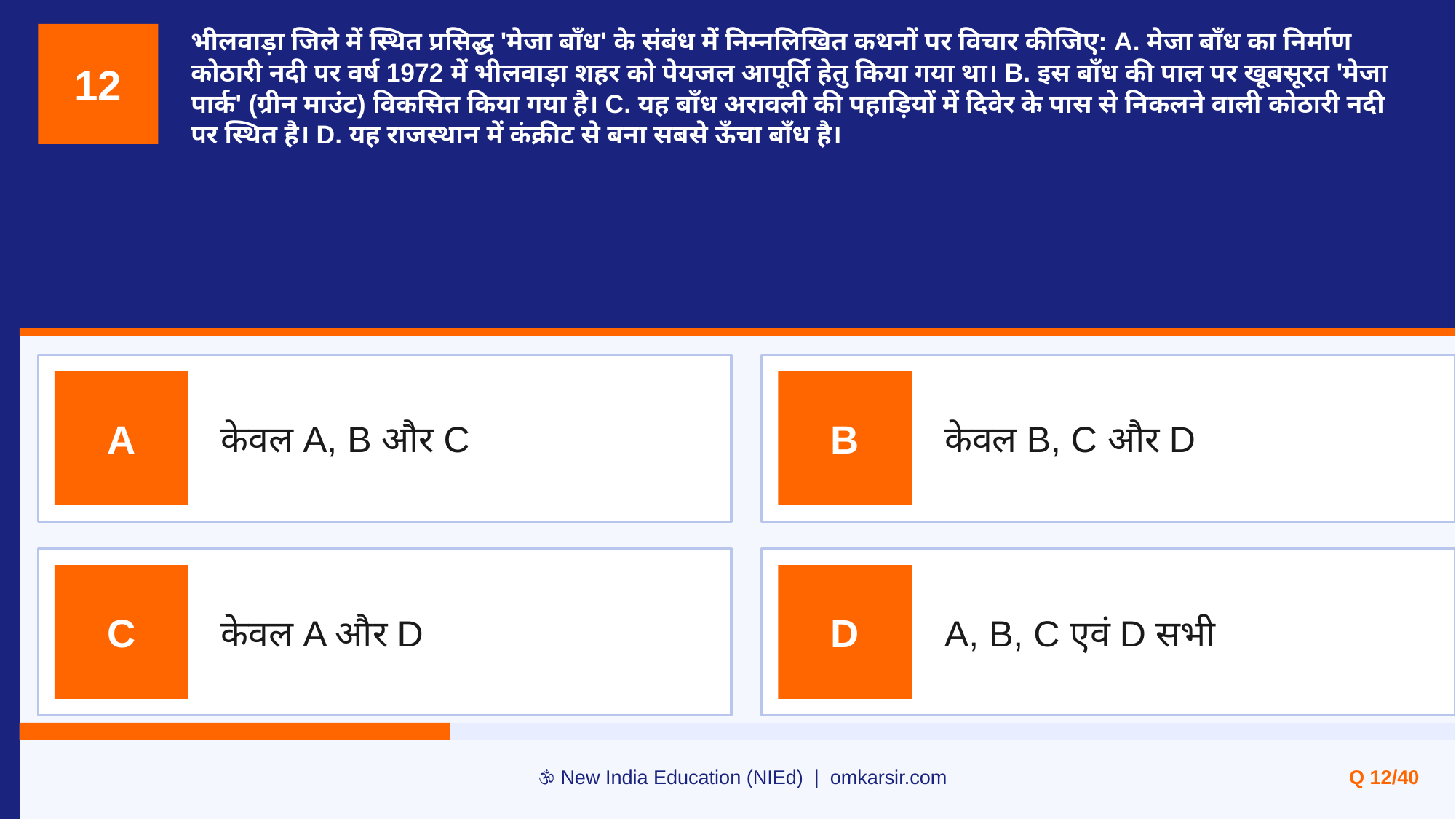

भीलवाड़ा जिले में स्थित प्रसिद्ध 'मेजा बाँध' के संबंध में निम्नलिखित कथनों पर विचार कीजिए: A. मेजा बाँध का निर्माण कोठारी नदी पर वर्ष 1972 में भीलवाड़ा शहर को पेयजल आपूर्ति हेतु किया गया था। B. इस बाँध की पाल पर खूबसूरत 'मेजा पार्क' (ग्रीन माउंट) विकसित किया गया है। C. यह बाँध अरावली की पहाड़ियों में दिवेर के पास से निकलने वाली कोठारी नदी पर स्थित है। D. यह राजस्थान में कंक्रीट से बना सबसे ऊँचा बाँध है।
12

केवल A, B और C
केवल B, C और D
A
B

केवल A और D
A, B, C एवं D सभी
C
D

🕉️ New India Education (NIEd)  |  omkarsir.com
Q 12/40